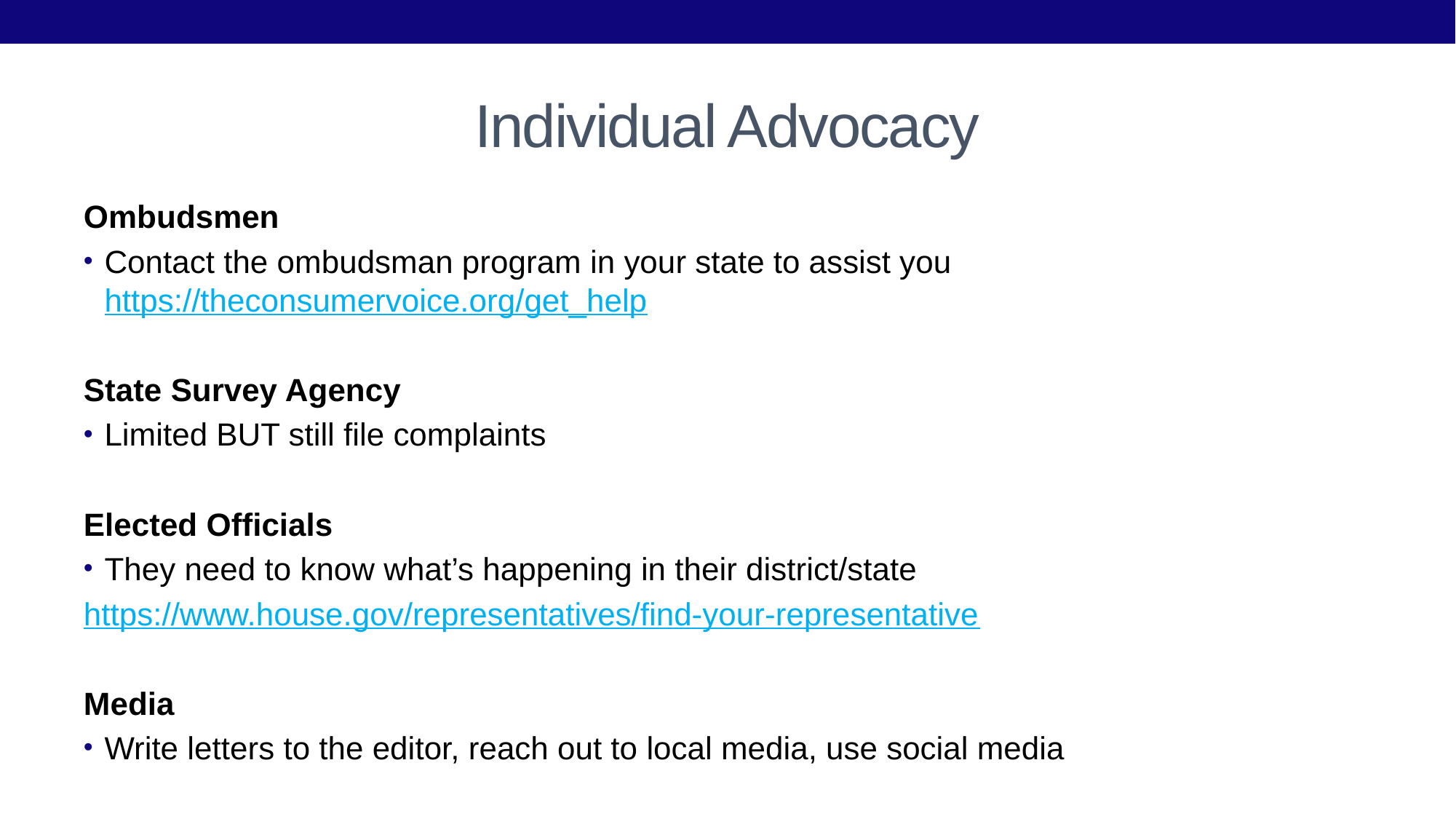

# Individual Advocacy
Ombudsmen
Contact the ombudsman program in your state to assist you
https://theconsumervoice.org/get_help

State Survey Agency
Limited BUT still file complaints

Elected Officials
They need to know what’s happening in their district/state
https://www.house.gov/representatives/find-your-representative

Media
Write letters to the editor, reach out to local media, use social media